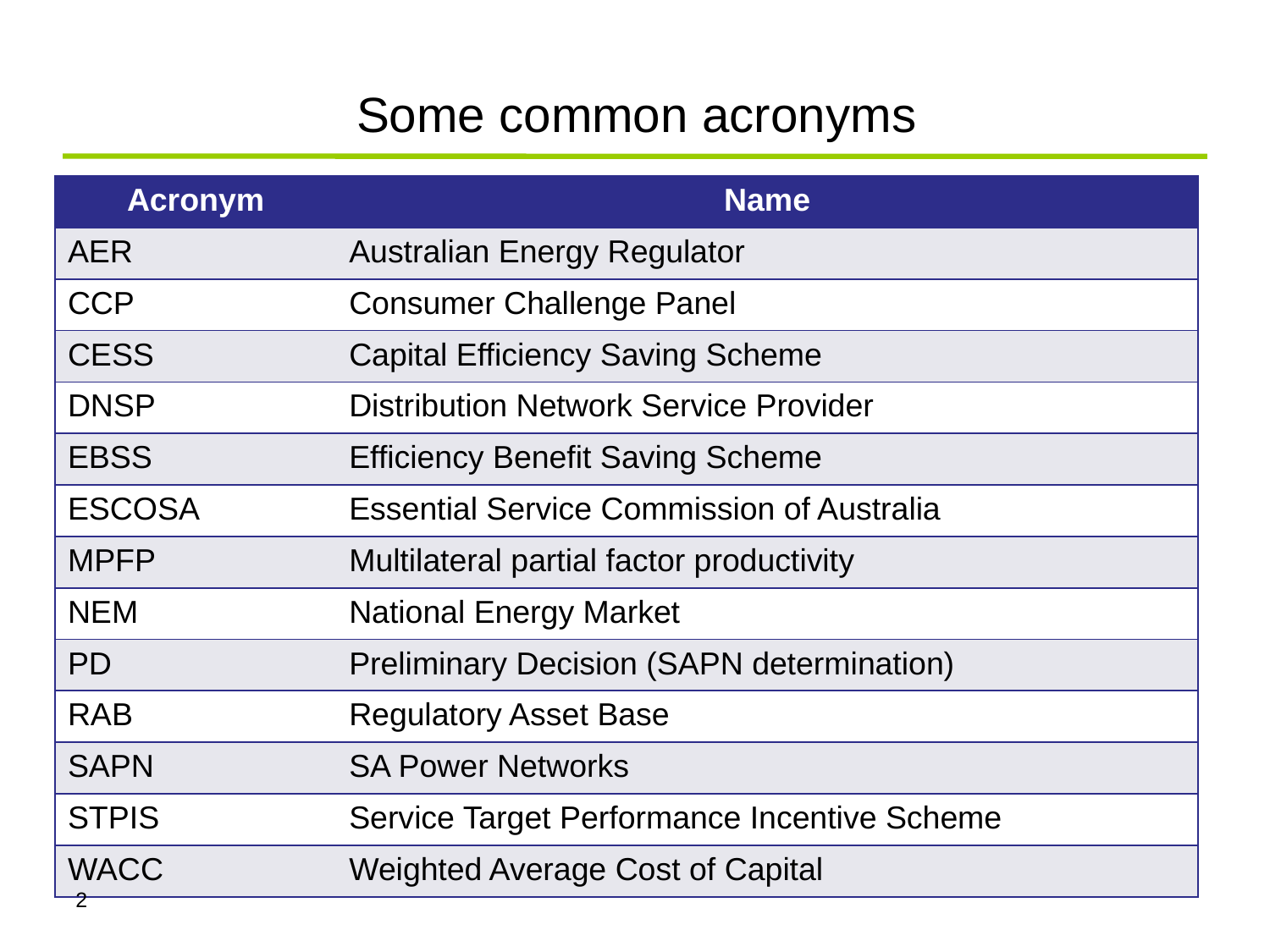

# Some common acronyms
| Acronym | Name |
| --- | --- |
| AER | Australian Energy Regulator |
| CCP | Consumer Challenge Panel |
| CESS | Capital Efficiency Saving Scheme |
| DNSP | Distribution Network Service Provider |
| EBSS | Efficiency Benefit Saving Scheme |
| ESCOSA | Essential Service Commission of Australia |
| MPFP | Multilateral partial factor productivity |
| NEM | National Energy Market |
| PD | Preliminary Decision (SAPN determination) |
| RAB | Regulatory Asset Base |
| SAPN | SA Power Networks |
| STPIS | Service Target Performance Incentive Scheme |
| WACC | Weighted Average Cost of Capital |

2